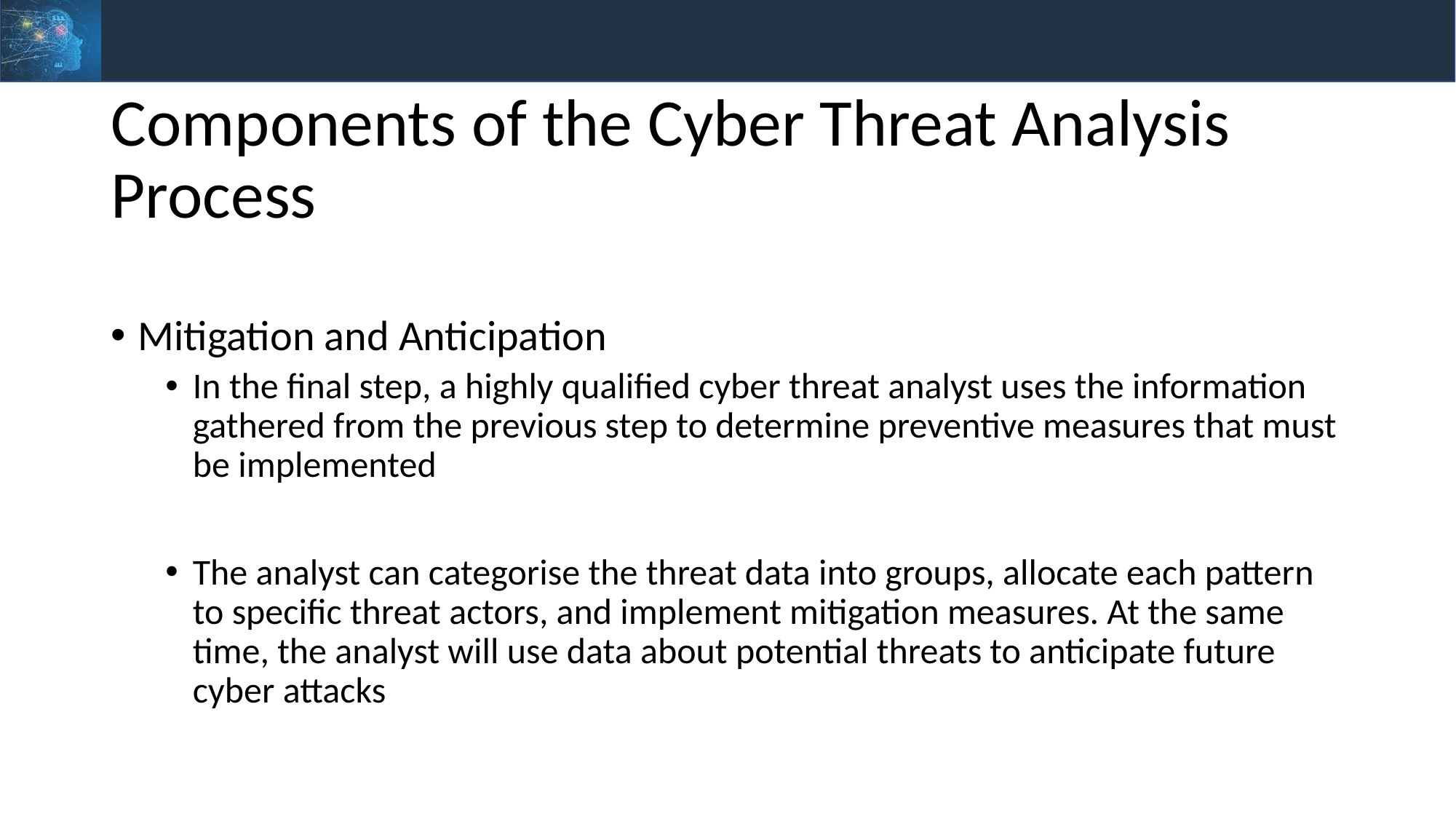

# Components of the Cyber Threat Analysis Process

Mitigation and Anticipation
In the final step, a highly qualified cyber threat analyst uses the information gathered from the previous step to determine preventive measures that must be implemented

The analyst can categorise the threat data into groups, allocate each pattern to specific threat actors, and implement mitigation measures. At the same time, the analyst will use data about potential threats to anticipate future cyber attacks